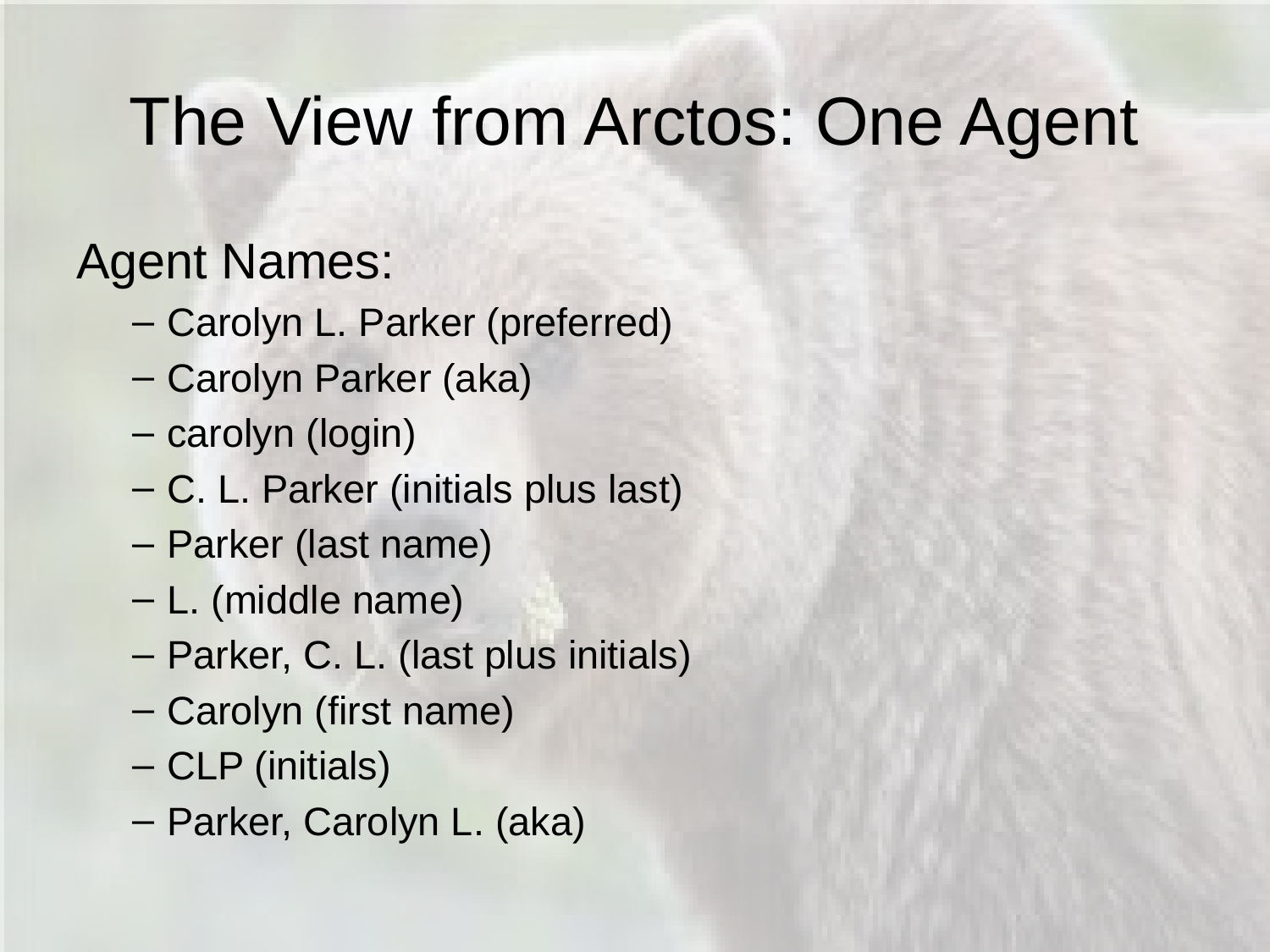

# The View from Arctos: One Agent
Agent Names:
Carolyn L. Parker (preferred)
Carolyn Parker (aka)
carolyn (login)
C. L. Parker (initials plus last)
Parker (last name)
L. (middle name)
Parker, C. L. (last plus initials)
Carolyn (first name)
CLP (initials)
Parker, Carolyn L. (aka)